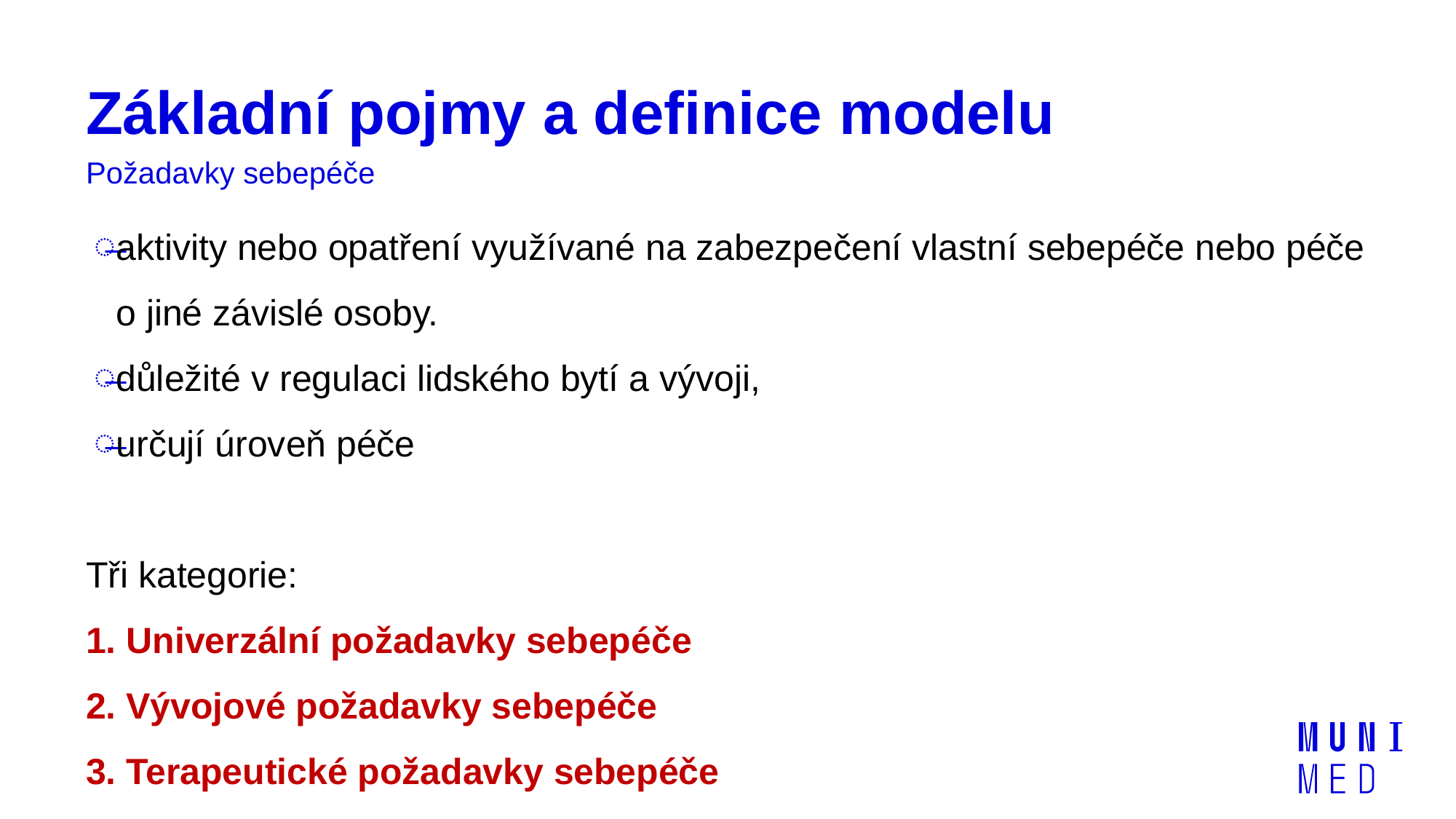

# Základní pojmy a definice modelu
Požadavky sebepéče
aktivity nebo opatření využívané na zabezpečení vlastní sebepéče nebo péče o jiné závislé osoby.
důležité v regulaci lidského bytí a vývoji,
určují úroveň péče

Tři kategorie:
1. Univerzální požadavky sebepéče
2. Vývojové požadavky sebepéče
3. Terapeutické požadavky sebepéče